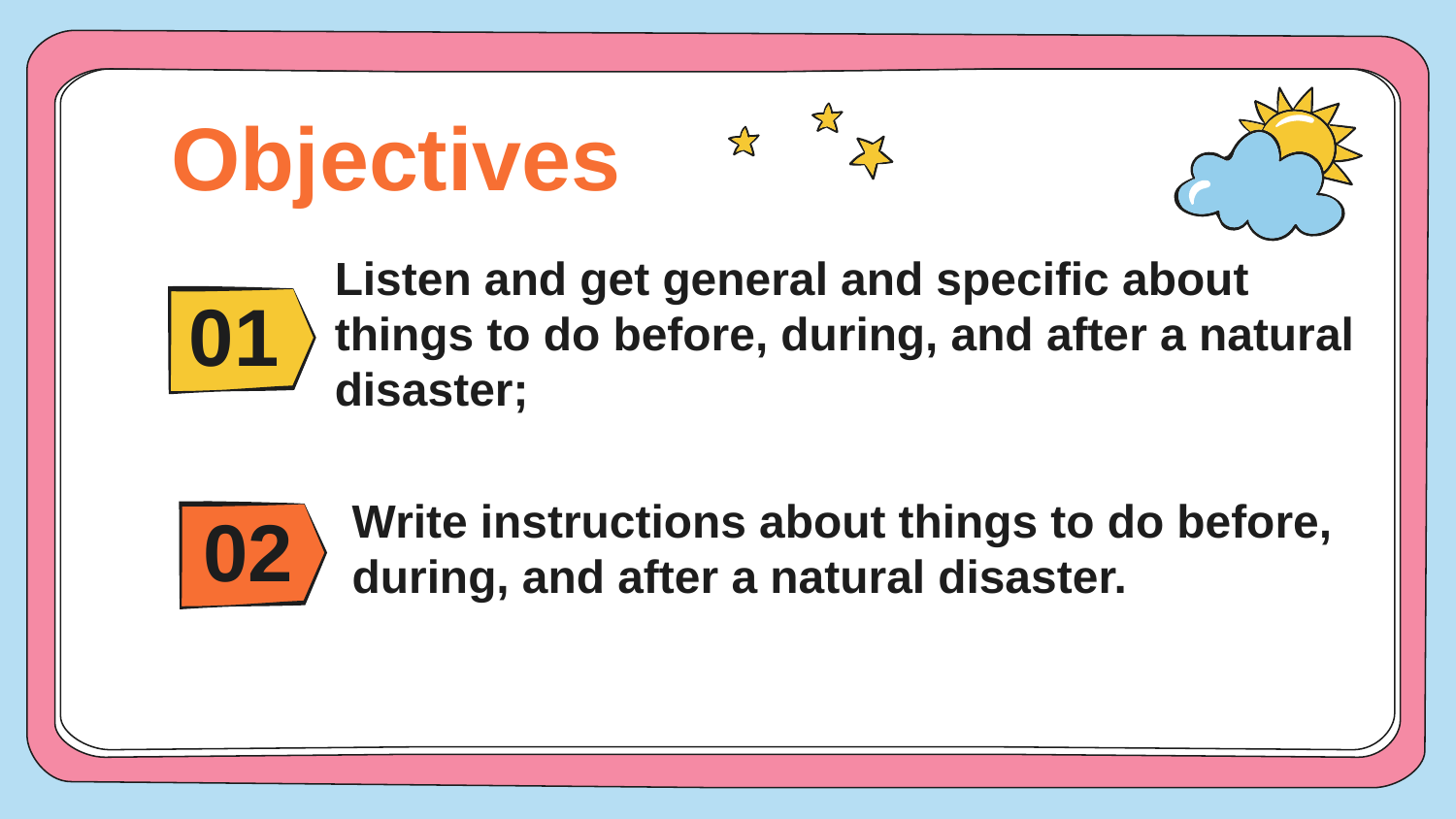

Objectives
Listen and get general and specific about things to do before, during, and after a natural disaster;

01
Write instructions about things to do before, during, and after a natural disaster.

02